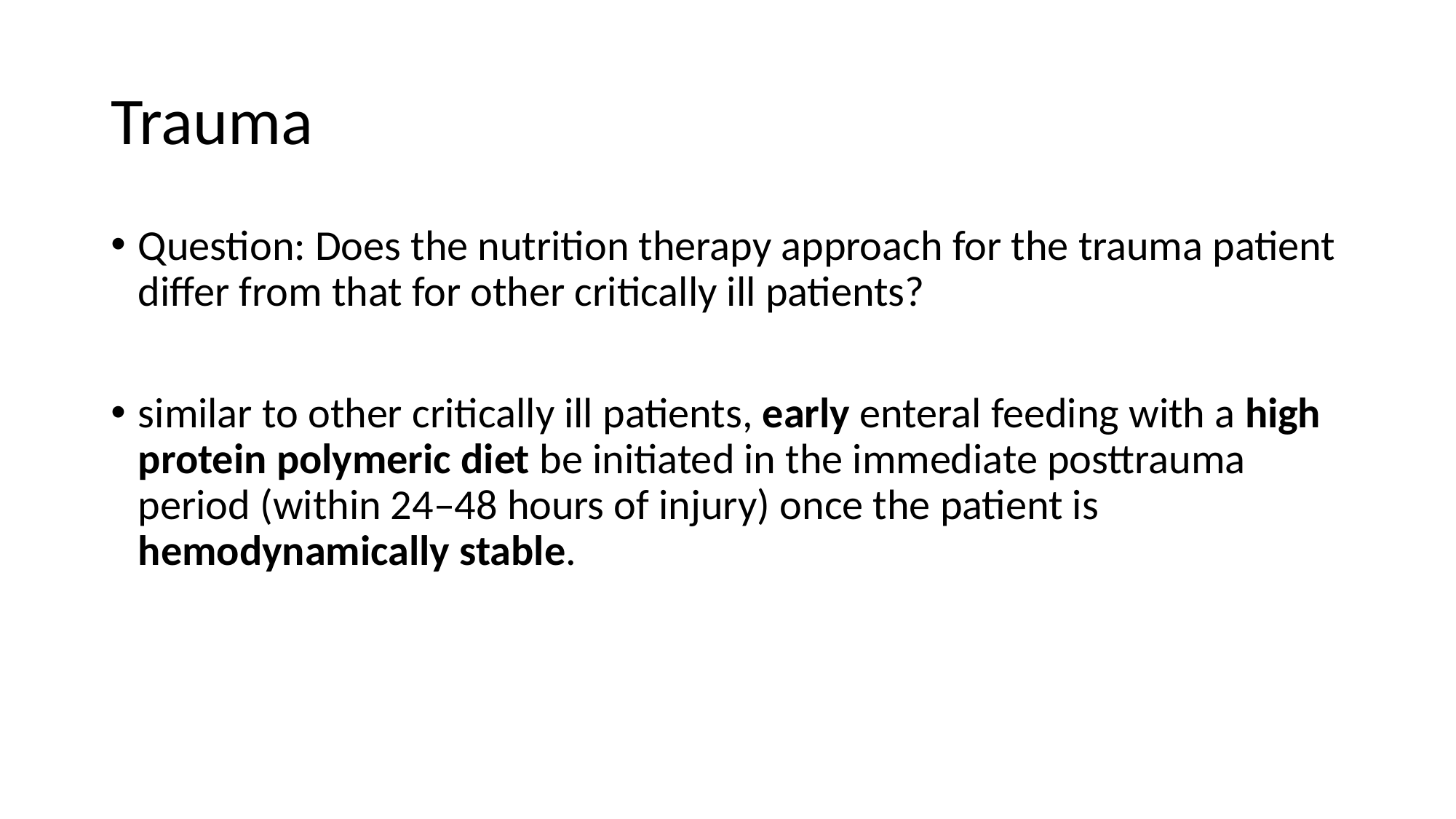

# Trauma
Question: Does the nutrition therapy approach for the trauma patient differ from that for other critically ill patients?

similar to other critically ill patients, early enteral feeding with a high protein polymeric diet be initiated in the immediate posttrauma period (within 24–48 hours of injury) once the patient is hemodynamically stable.